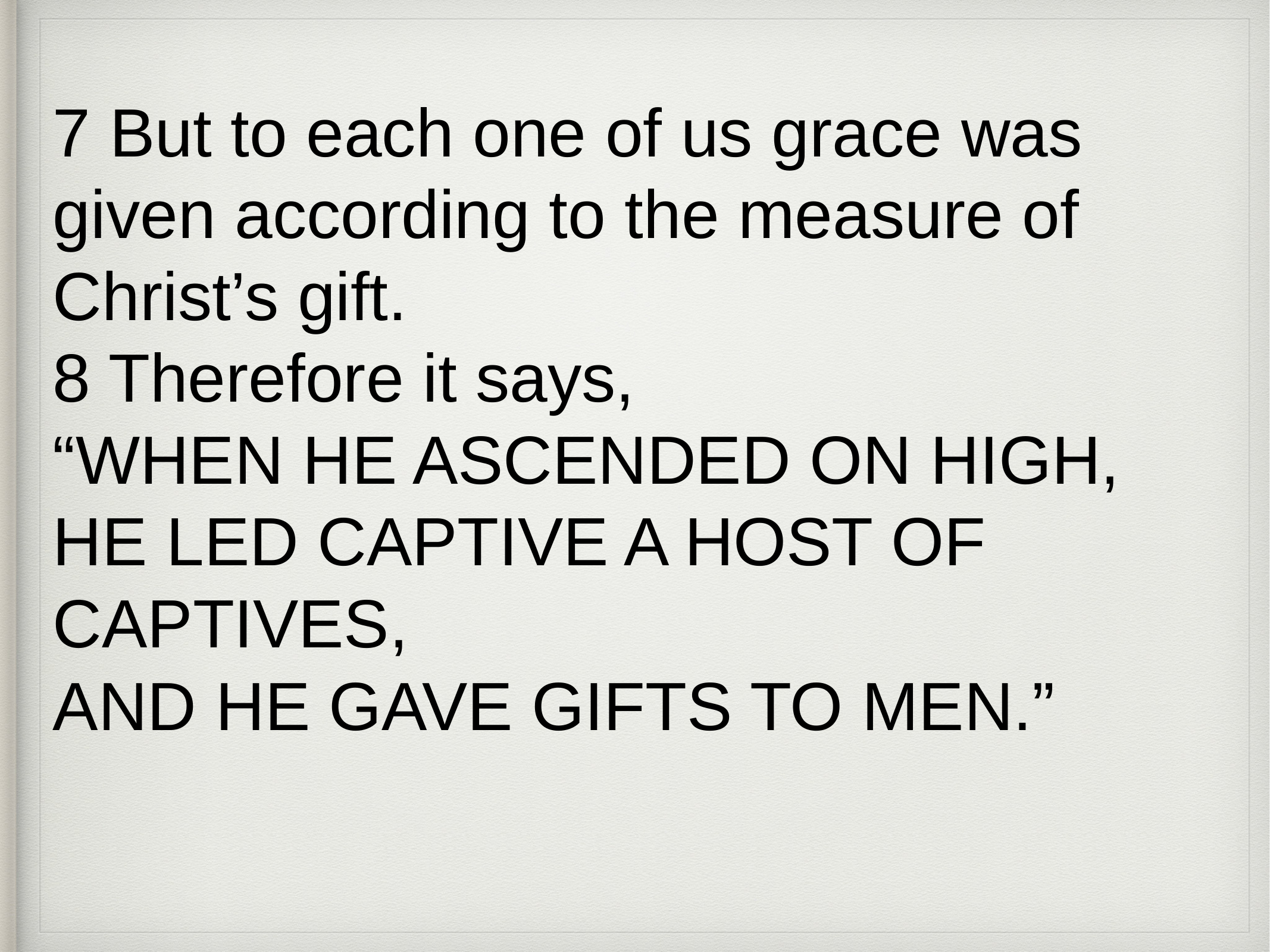

7 But to each one of us grace was given according to the measure of Christ’s gift.
8 Therefore it says,
“WHEN HE ASCENDED ON HIGH,
HE LED CAPTIVE A HOST OF CAPTIVES,
AND HE GAVE GIFTS TO MEN.”